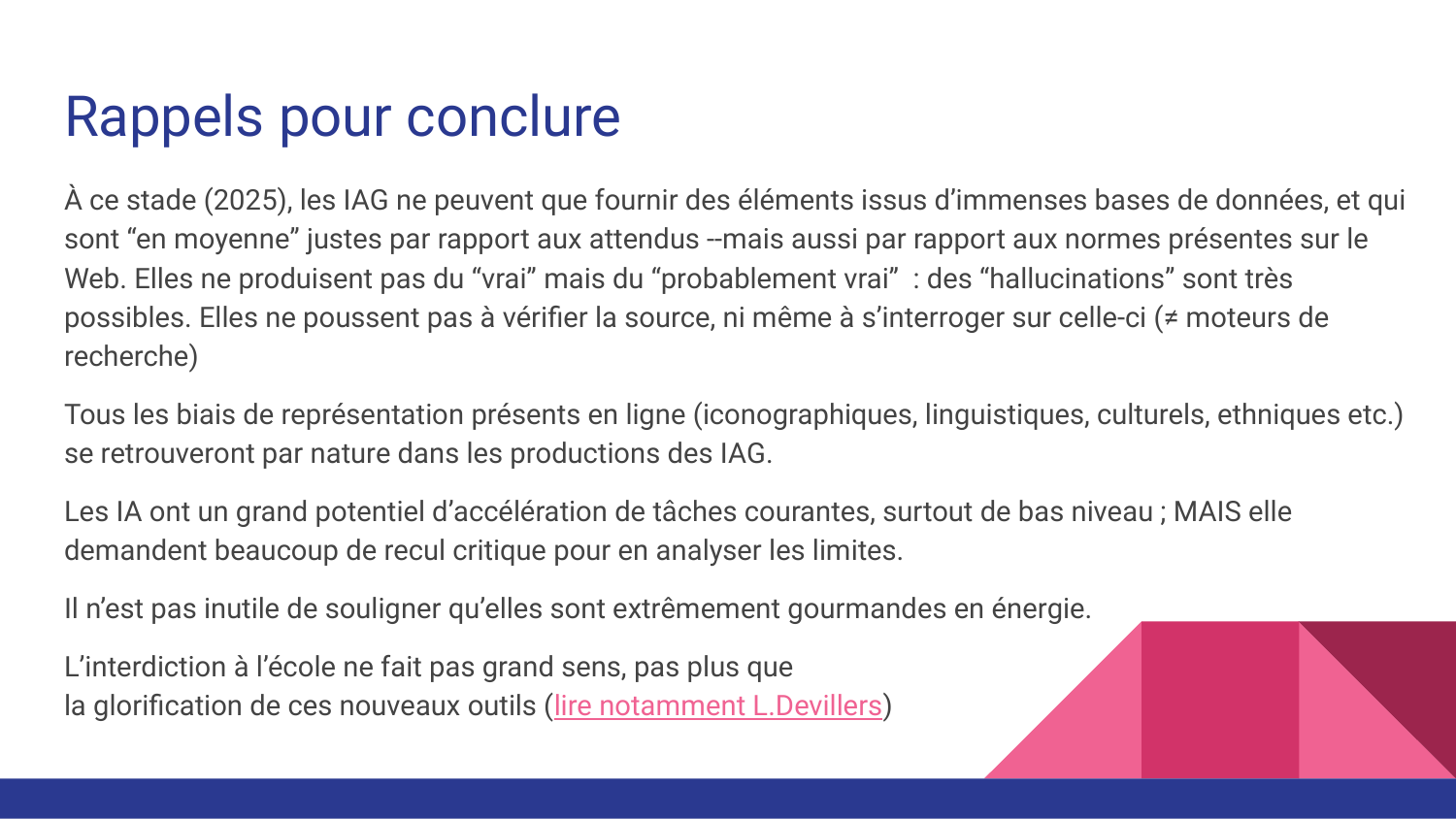

# Rappels pour conclure
À ce stade (2025), les IAG ne peuvent que fournir des éléments issus d’immenses bases de données, et qui sont “en moyenne” justes par rapport aux attendus --mais aussi par rapport aux normes présentes sur le Web. Elles ne produisent pas du “vrai” mais du “probablement vrai”  : des “hallucinations” sont très possibles. Elles ne poussent pas à vérifier la source, ni même à s’interroger sur celle-ci (≠ moteurs de recherche)
Tous les biais de représentation présents en ligne (iconographiques, linguistiques, culturels, ethniques etc.) se retrouveront par nature dans les productions des IAG.
Les IA ont un grand potentiel d’accélération de tâches courantes, surtout de bas niveau ; MAIS elle demandent beaucoup de recul critique pour en analyser les limites.
Il n’est pas inutile de souligner qu’elles sont extrêmement gourmandes en énergie.
L’interdiction à l’école ne fait pas grand sens, pas plus que
la glorification de ces nouveaux outils (lire notamment L.Devillers)